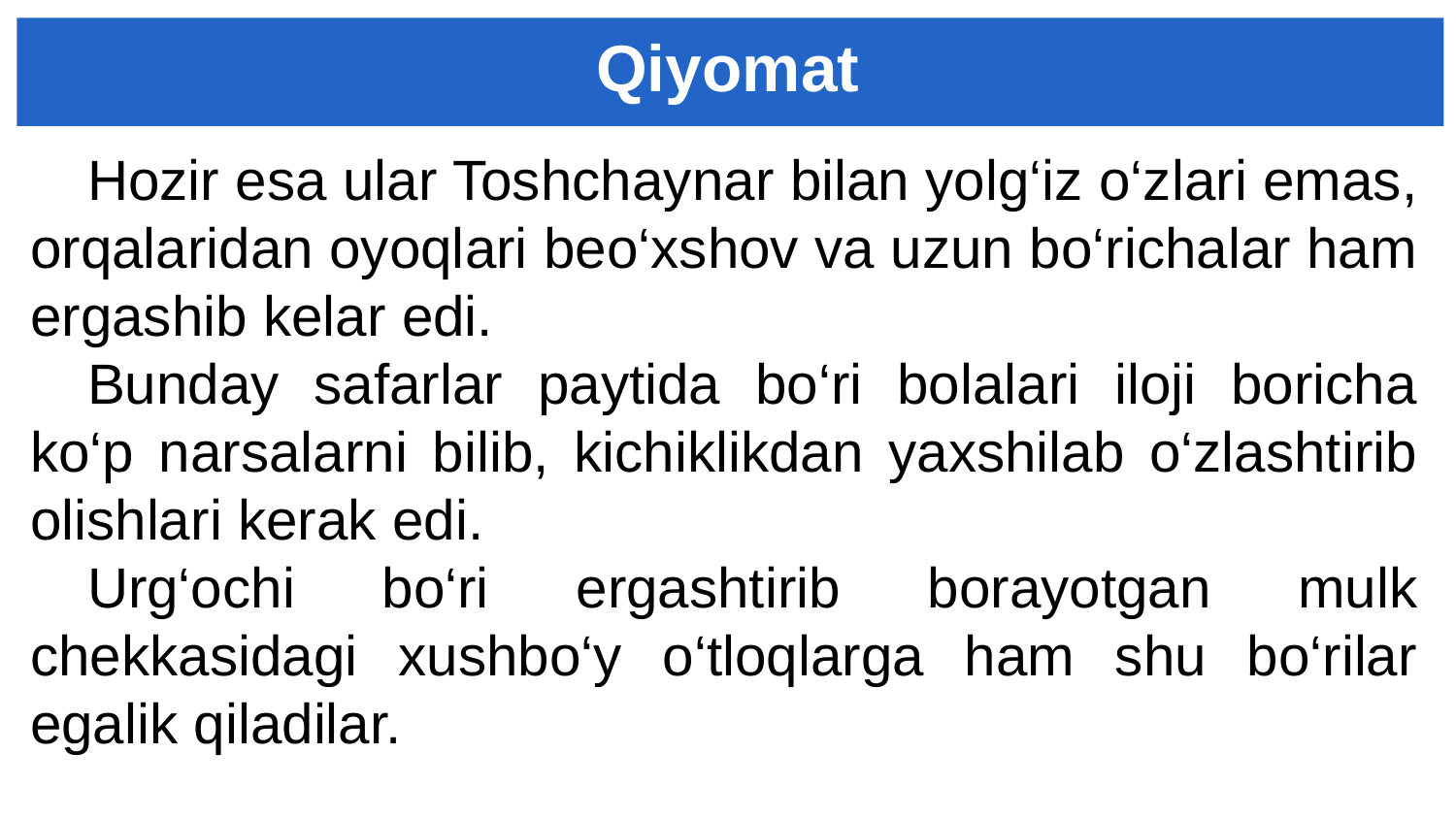

# Qiyomat
Hozir esa ular Toshchaynar bilan yolg‘iz o‘zlari emas, orqalaridan oyoqlari beo‘xshov va uzun bo‘richalar ham ergashib kelar edi.
Bunday safarlar paytida bo‘ri bolalari iloji boricha ko‘p narsalarni bilib, kichiklikdan yaxshilab o‘zlashtirib olishlari kerak edi.
Urg‘ochi bo‘ri ergashtirib borayotgan mulk chekkasidagi xushbo‘y o‘tloqlarga ham shu bo‘rilar egalik qiladilar.